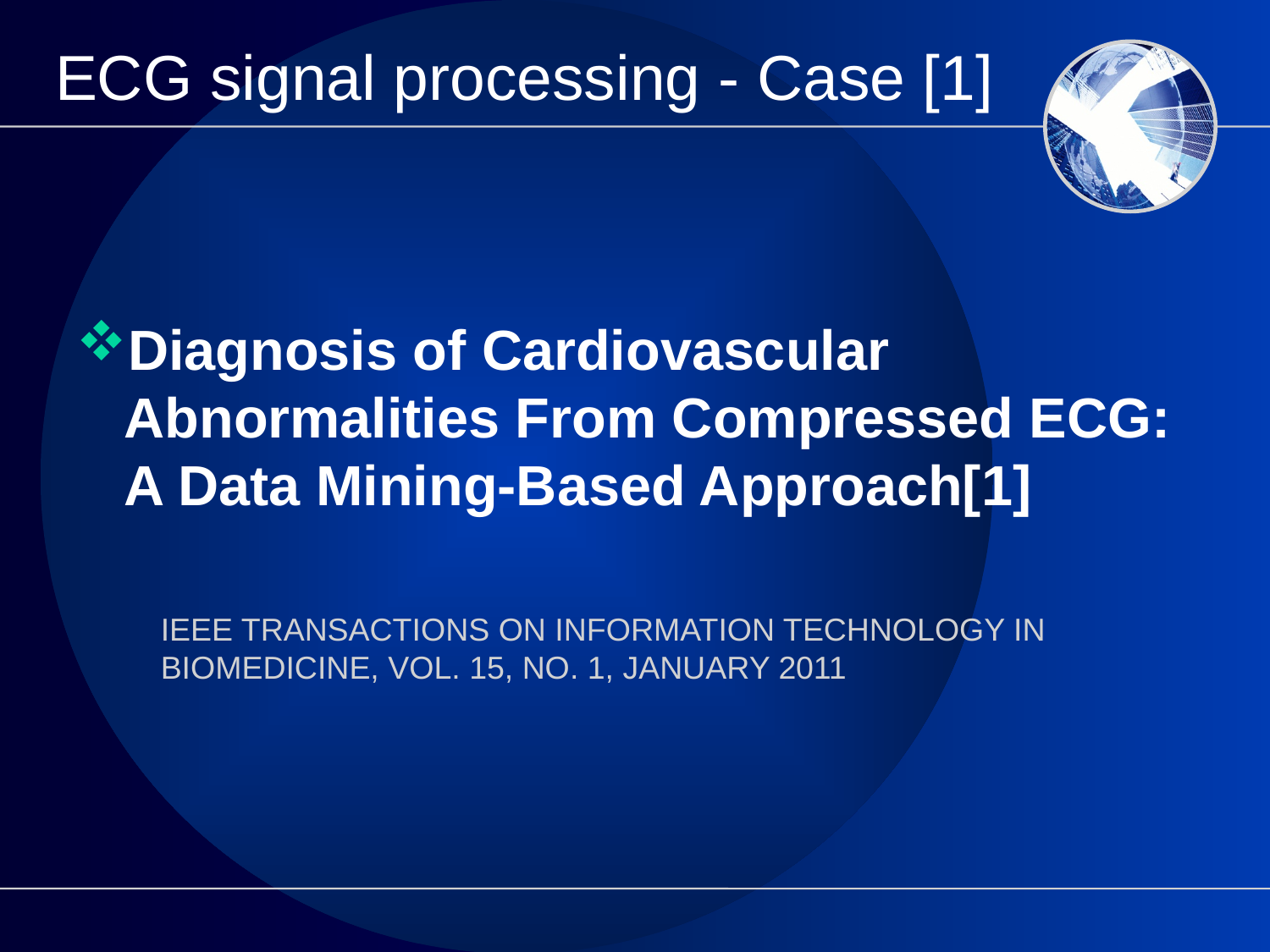

# ECG signal processing - Case [1]

Diagnosis of Cardiovascular Abnormalities From Compressed ECG: A Data Mining-Based Approach[1]

IEEE TRANSACTIONS ON INFORMATION TECHNOLOGY IN BIOMEDICINE, VOL. 15, NO. 1, JANUARY 2011